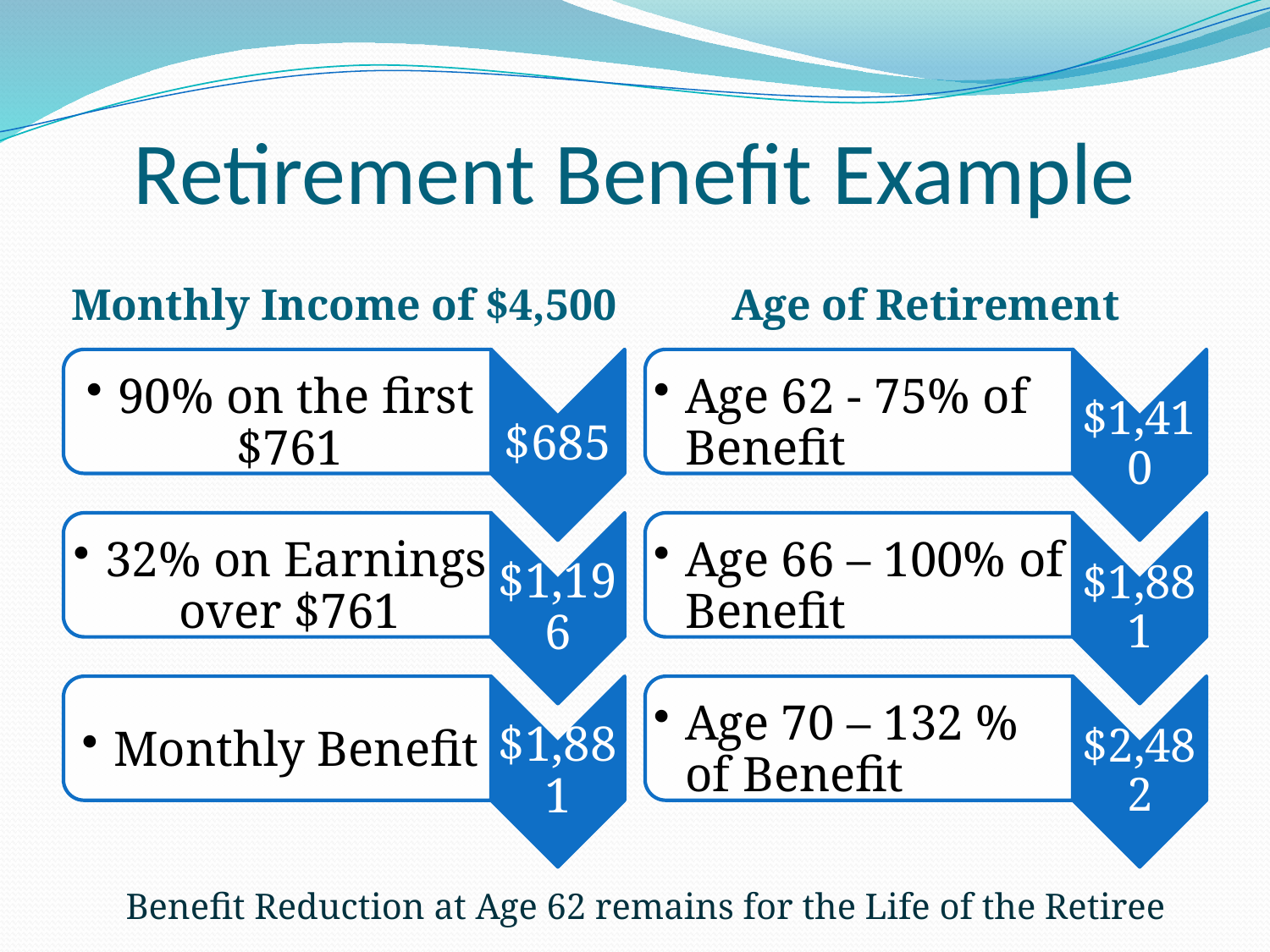

# Retirement Benefit Example
Monthly Income of $4,500
Age of Retirement
$685
90% on the first $761
$1,196
32% on Earnings over $761
$1,881
Monthly Benefit
$1,410
Age 62 - 75% of Benefit
$1,881
Age 66 – 100% of Benefit
$2,482
Age 70 – 132 % of Benefit
Benefit Reduction at Age 62 remains for the Life of the Retiree